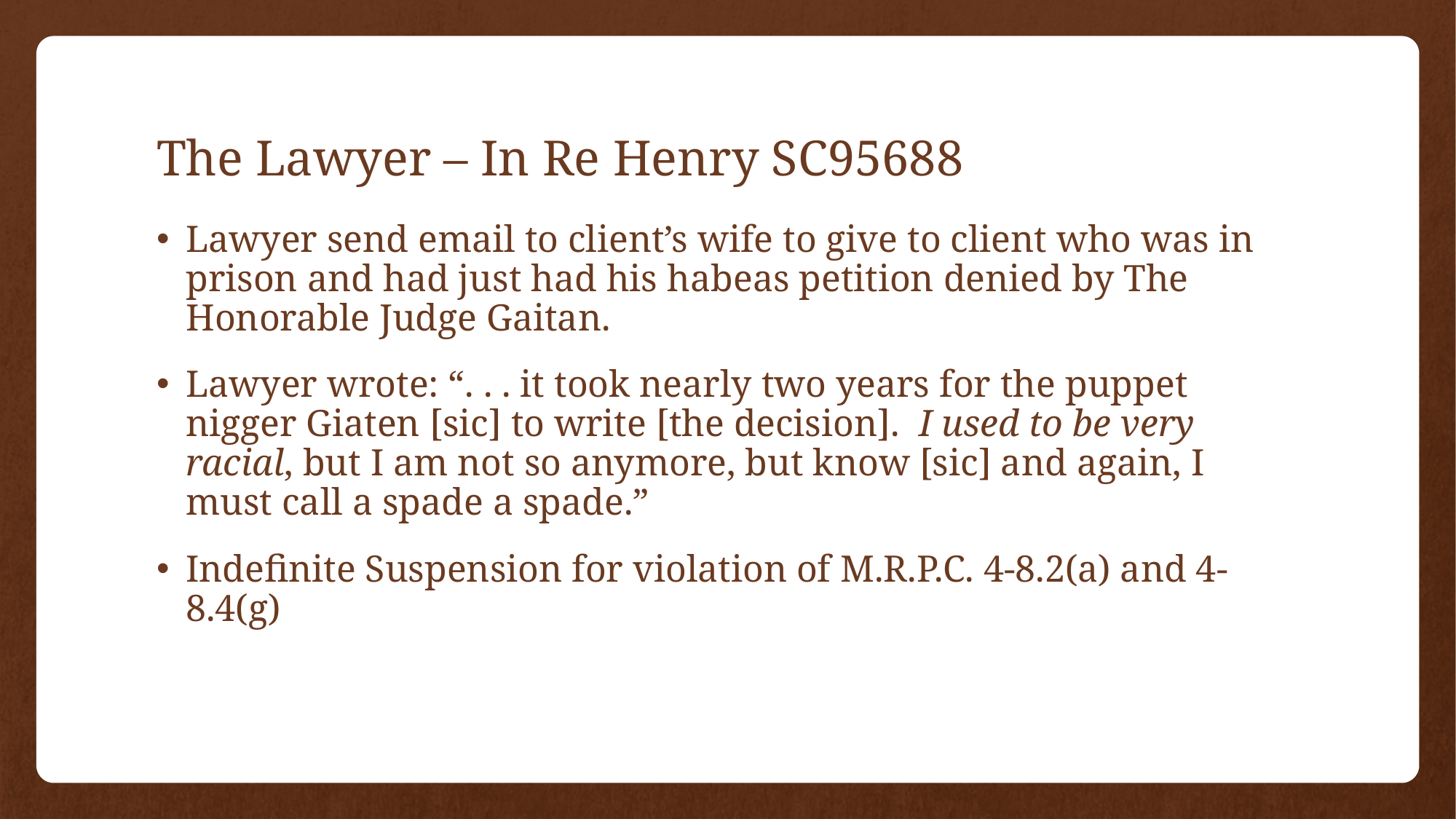

# The Lawyer – In Re Henry SC95688
Lawyer send email to client’s wife to give to client who was in prison and had just had his habeas petition denied by The Honorable Judge Gaitan.
Lawyer wrote: “. . . it took nearly two years for the puppet nigger Giaten [sic] to write [the decision].  I used to be very racial, but I am not so anymore, but know [sic] and again, I must call a spade a spade.”
Indefinite Suspension for violation of M.R.P.C. 4-8.2(a) and 4-8.4(g)